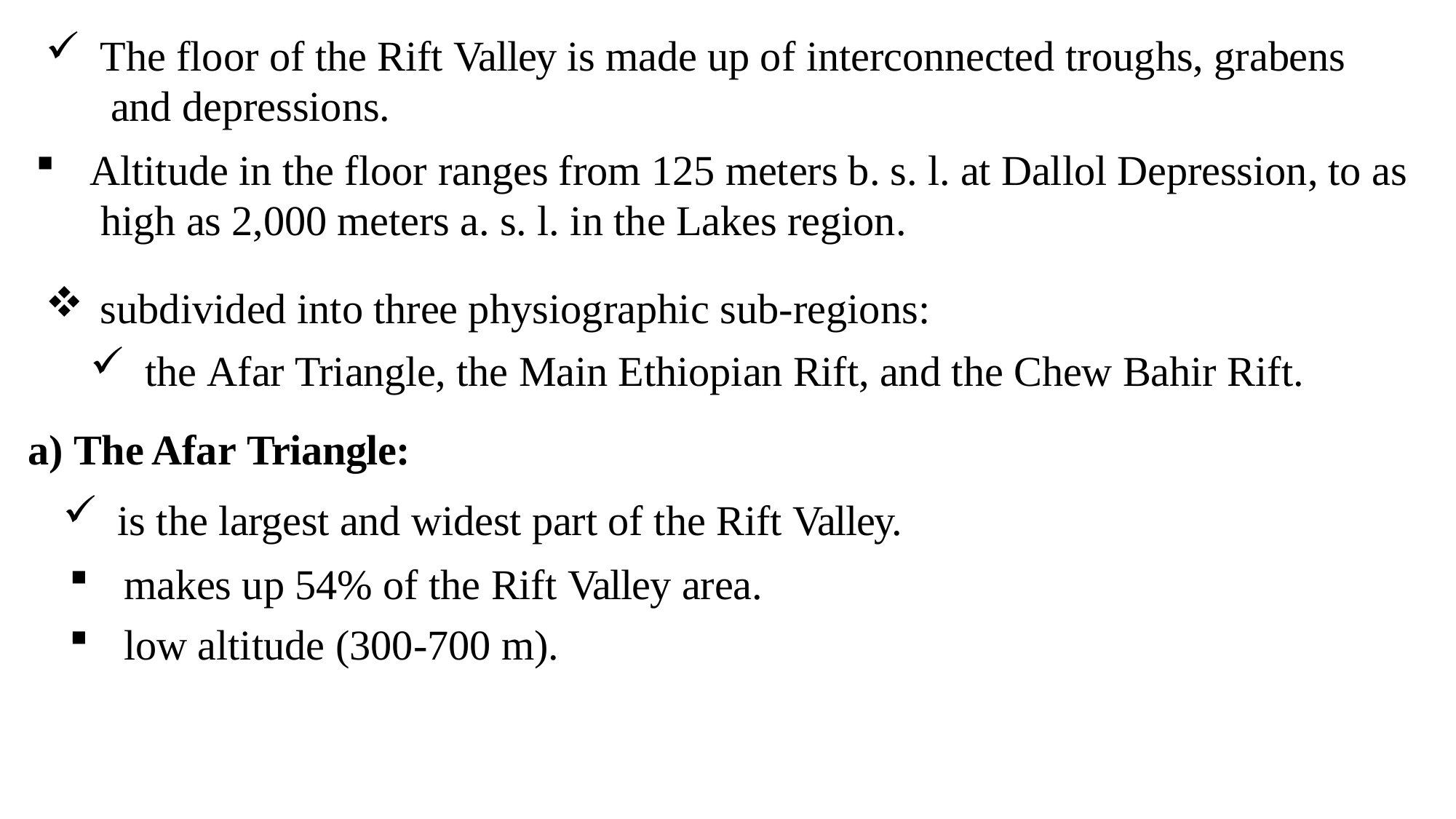

The floor of the Rift Valley is made up of interconnected troughs, grabens  and depressions.
Altitude in the floor ranges from 125 meters b. s. l. at Dallol Depression, to as  high as 2,000 meters a. s. l. in the Lakes region.
subdivided into three physiographic sub-regions:
the Afar Triangle, the Main Ethiopian Rift, and the Chew Bahir Rift.
The Afar Triangle:
is the largest and widest part of the Rift Valley.
makes up 54% of the Rift Valley area.
low altitude (300-700 m).